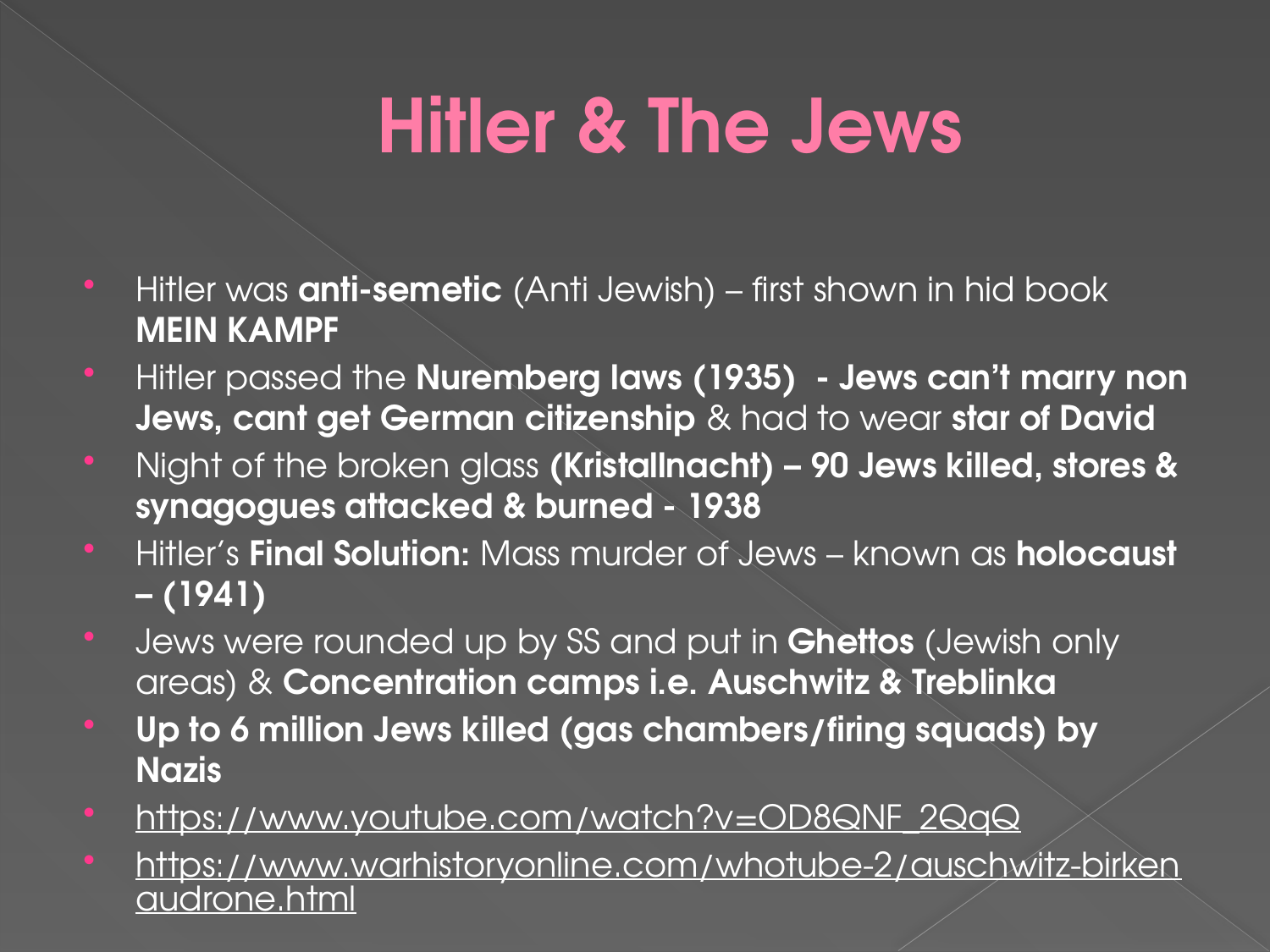

# Hitler & The Jews
Hitler was anti-semetic (Anti Jewish) – first shown in hid book MEIN KAMPF
Hitler passed the Nuremberg laws (1935)  - Jews can’t marry non Jews, cant get German citizenship & had to wear star of David
Night of the broken glass (Kristallnacht) – 90 Jews killed, stores & synagogues attacked & burned - 1938
Hitler’s Final Solution: Mass murder of Jews – known as holocaust – (1941)
Jews were rounded up by SS and put in Ghettos (Jewish only areas) & Concentration camps i.e. Auschwitz & Treblinka
Up to 6 million Jews killed (gas chambers/firing squads) by Nazis
https://www.youtube.com/watch?v=OD8QNF_2QqQ
https://www.warhistoryonline.com/whotube-2/auschwitz-birkenaudrone.html